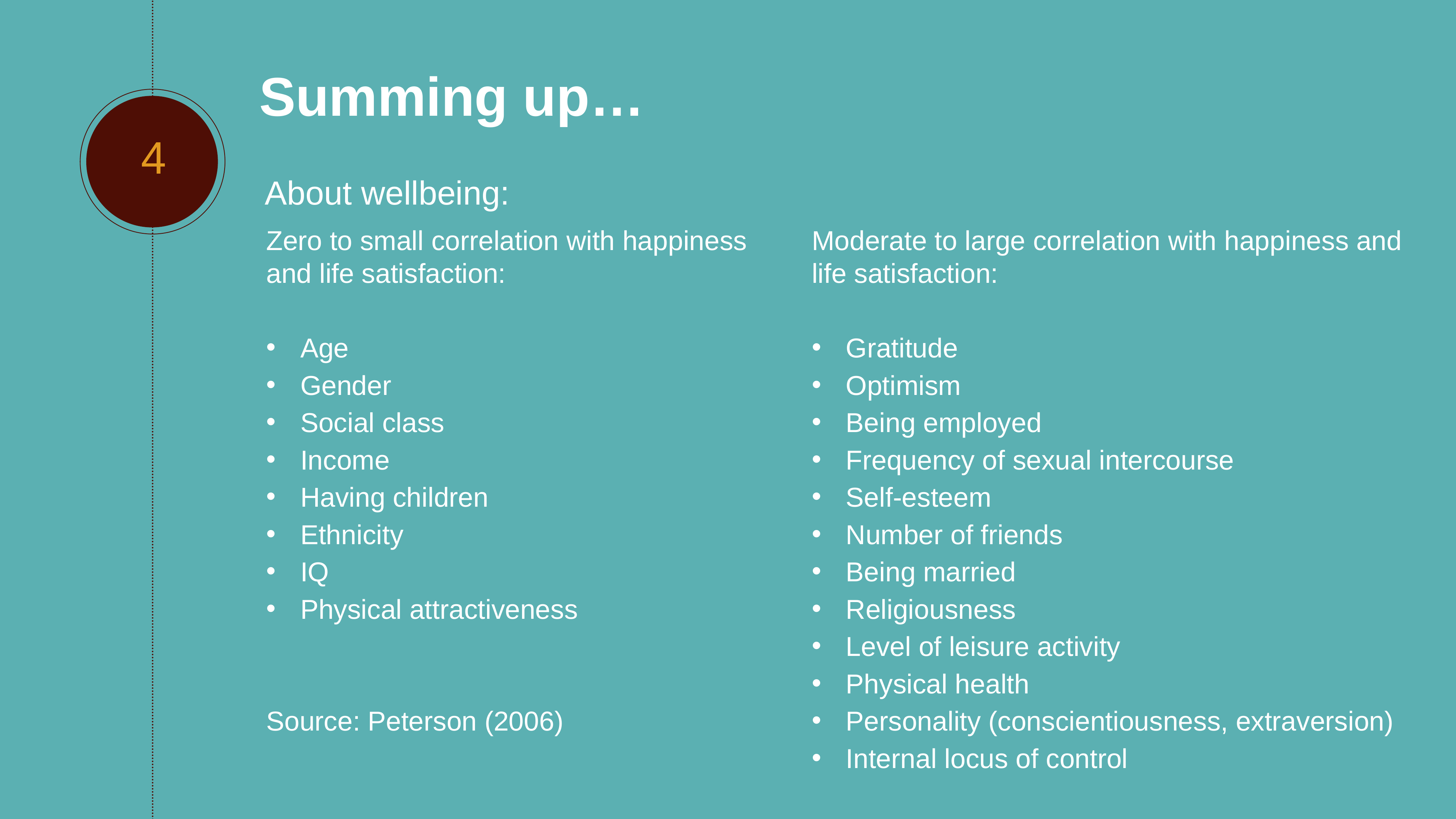

Summing up…

4
About wellbeing:
Zero to small correlation with happiness and life satisfaction:

Age
Gender
Social class
Income
Having children
Ethnicity
IQ
Physical attractiveness

Source: Peterson (2006)
Moderate to large correlation with happiness and life satisfaction:

Gratitude
Optimism
Being employed
Frequency of sexual intercourse
Self-esteem
Number of friends
Being married
Religiousness
Level of leisure activity
Physical health
Personality (conscientiousness, extraversion)
Internal locus of control